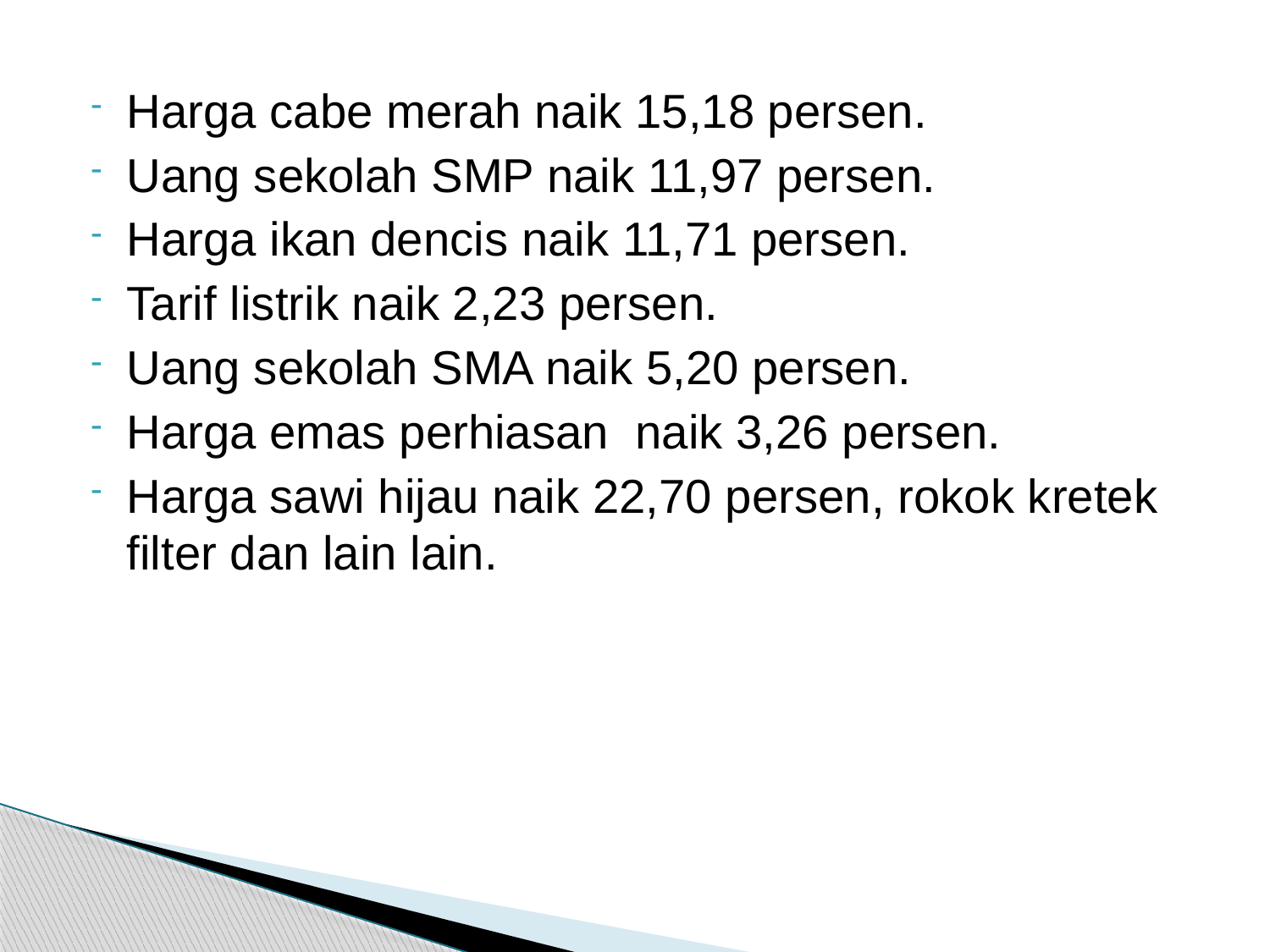

Harga cabe merah naik 15,18 persen.
Uang sekolah SMP naik 11,97 persen.
Harga ikan dencis naik 11,71 persen.
Tarif listrik naik 2,23 persen.
Uang sekolah SMA naik 5,20 persen.
Harga emas perhiasan  naik 3,26 persen.
Harga sawi hijau naik 22,70 persen, rokok kretek filter dan lain lain.